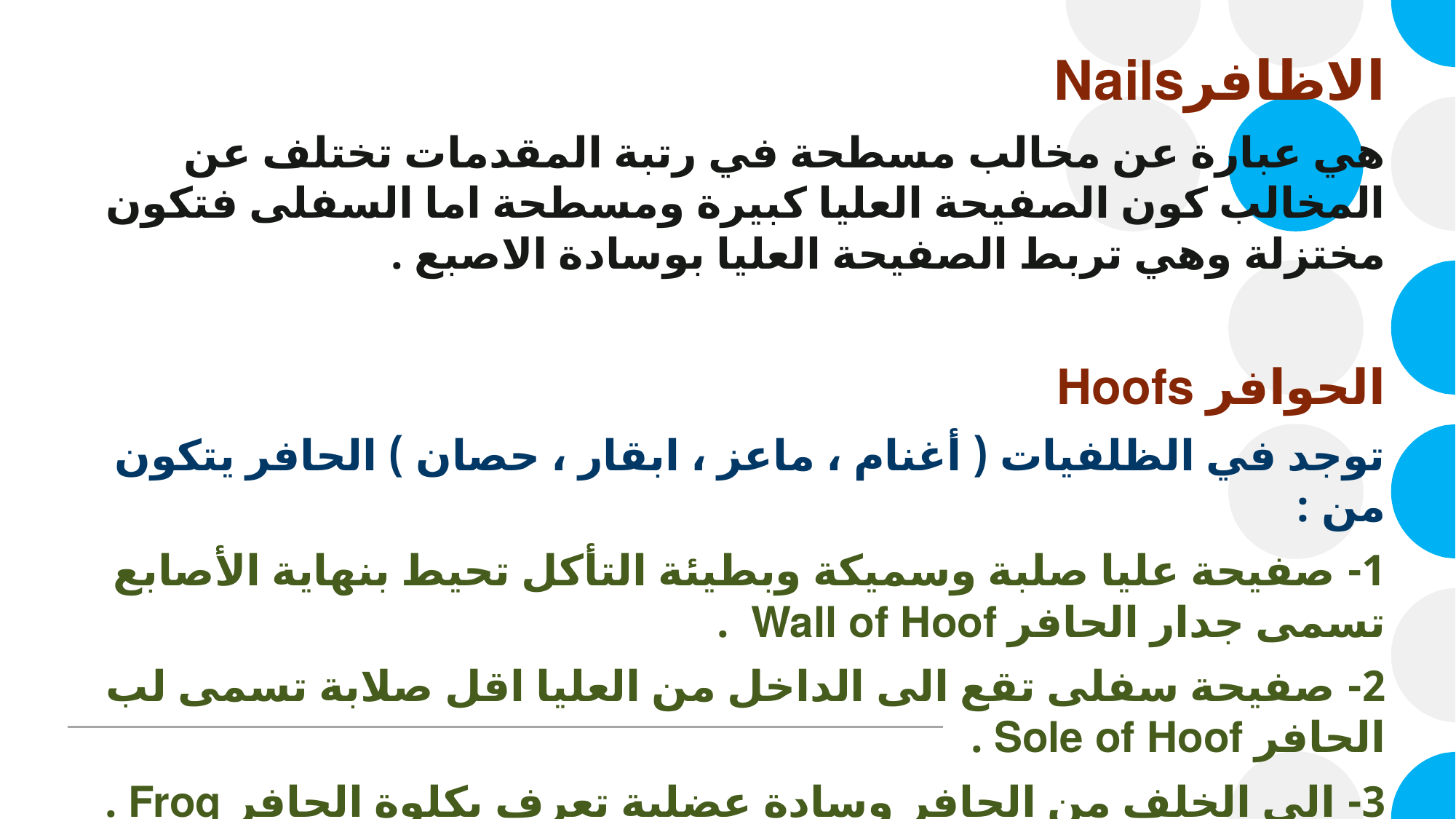

الاظافرNails
هي عبارة عن مخالب مسطحة في رتبة المقدمات تختلف عن المخالب كون الصفيحة العليا كبيرة ومسطحة اما السفلى فتكون مختزلة وهي تربط الصفيحة العليا بوسادة الاصبع .

الحوافر Hoofs
توجد في الظلفيات ( أغنام ، ماعز ، ابقار ، حصان ) الحافر يتكون من :
1- صفيحة عليا صلبة وسميكة وبطيئة التأكل تحيط بنهاية الأصابع تسمى جدار الحافر Wall of Hoof  .
2- صفيحة سفلى تقع الى الداخل من العليا اقل صلابة تسمى لب الحافر Sole of Hoof .
3- الى الخلف من الحافر وسادة عضلية تعرف بكلوة الحافر Frog .